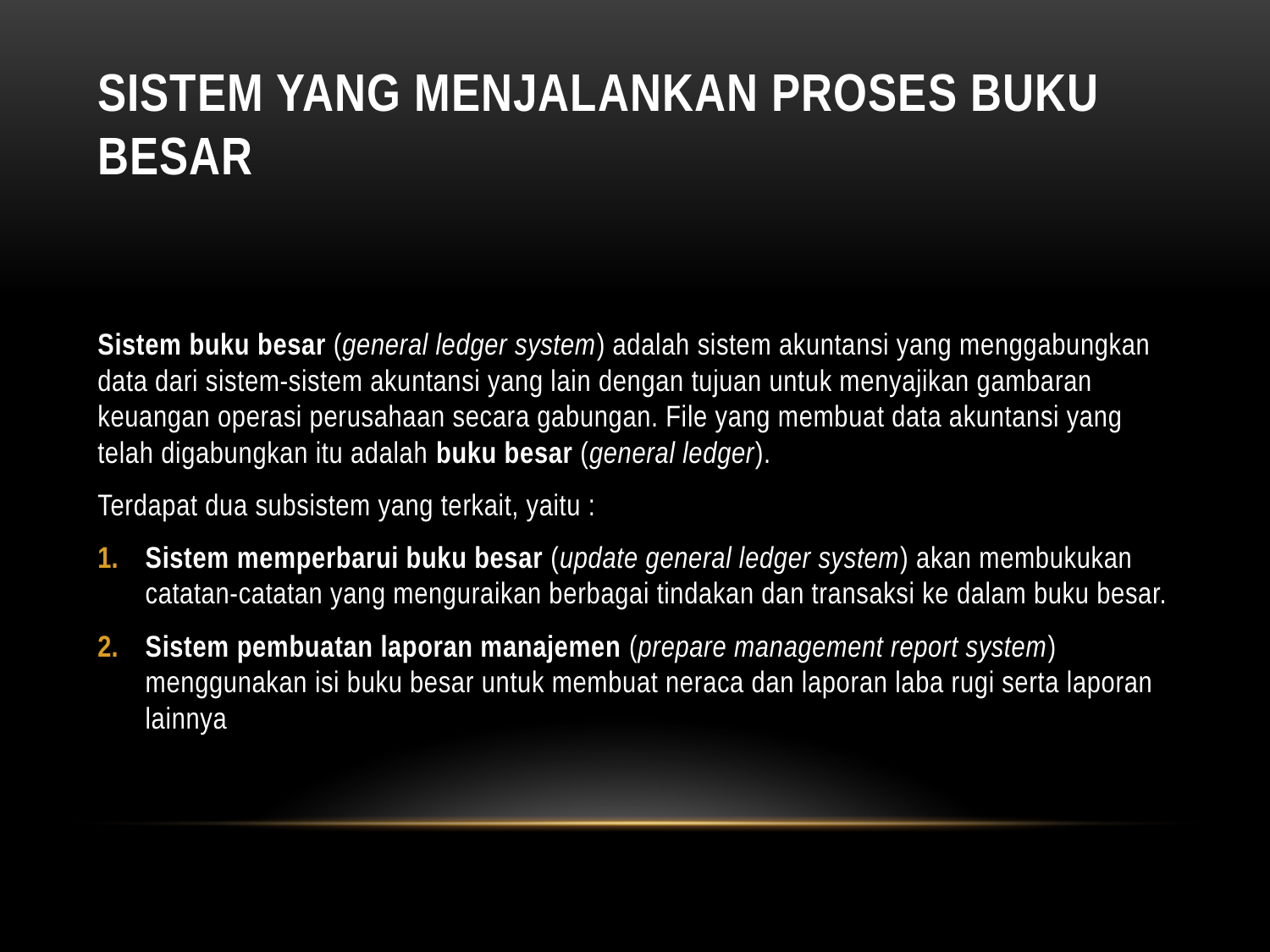

# Sistem yang Menjalankan Proses Buku Besar

Sistem buku besar (general ledger system) adalah sistem akuntansi yang menggabungkan data dari sistem-sistem akuntansi yang lain dengan tujuan untuk menyajikan gambaran keuangan operasi perusahaan secara gabungan. File yang membuat data akuntansi yang telah digabungkan itu adalah buku besar (general ledger).
Terdapat dua subsistem yang terkait, yaitu :
Sistem memperbarui buku besar (update general ledger system) akan membukukan catatan-catatan yang menguraikan berbagai tindakan dan transaksi ke dalam buku besar.
Sistem pembuatan laporan manajemen (prepare management report system) menggunakan isi buku besar untuk membuat neraca dan laporan laba rugi serta laporan lainnya